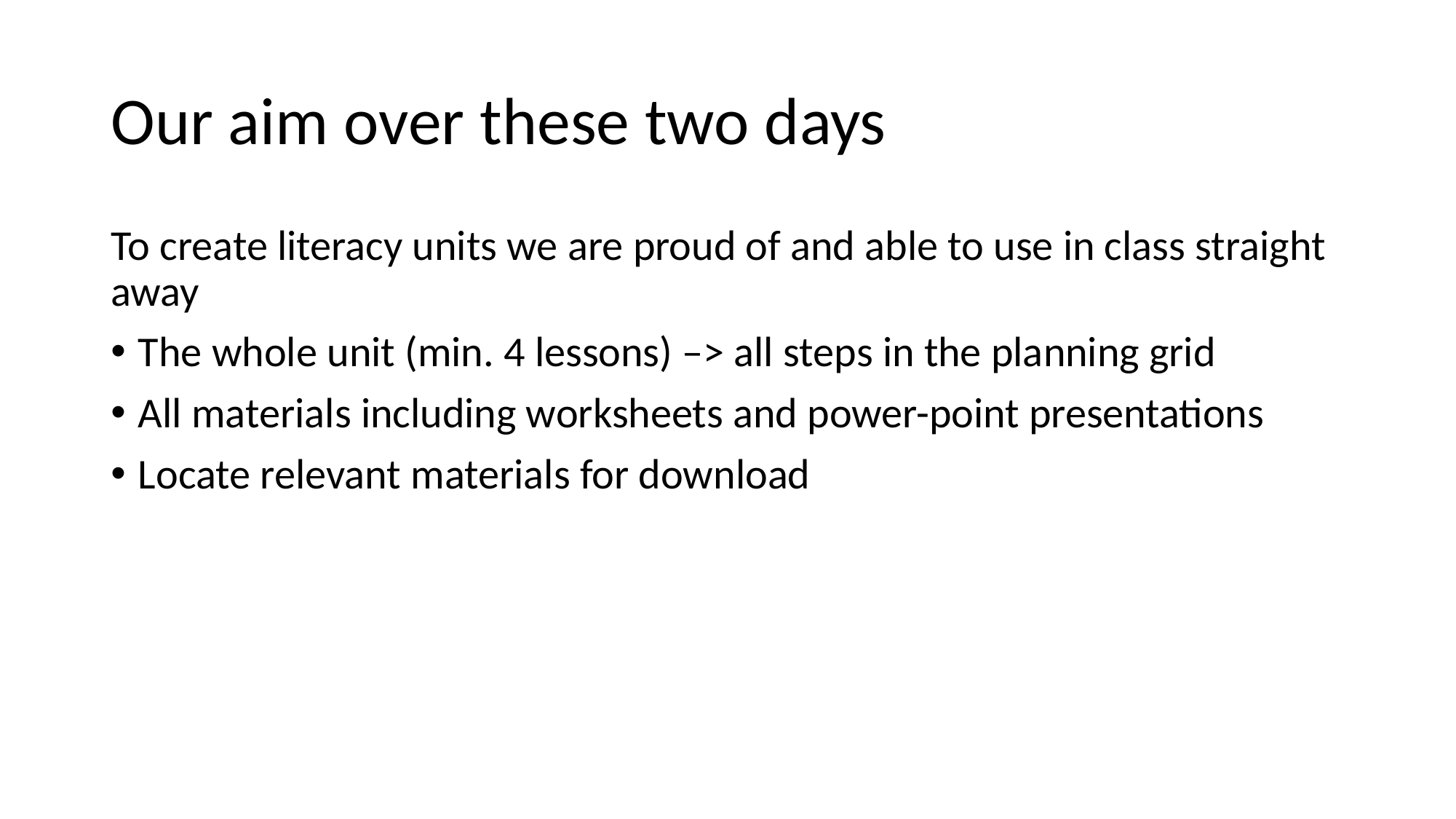

# Our aim over these two days
To create literacy units we are proud of and able to use in class straight away
The whole unit (min. 4 lessons) –> all steps in the planning grid
All materials including worksheets and power-point presentations
Locate relevant materials for download